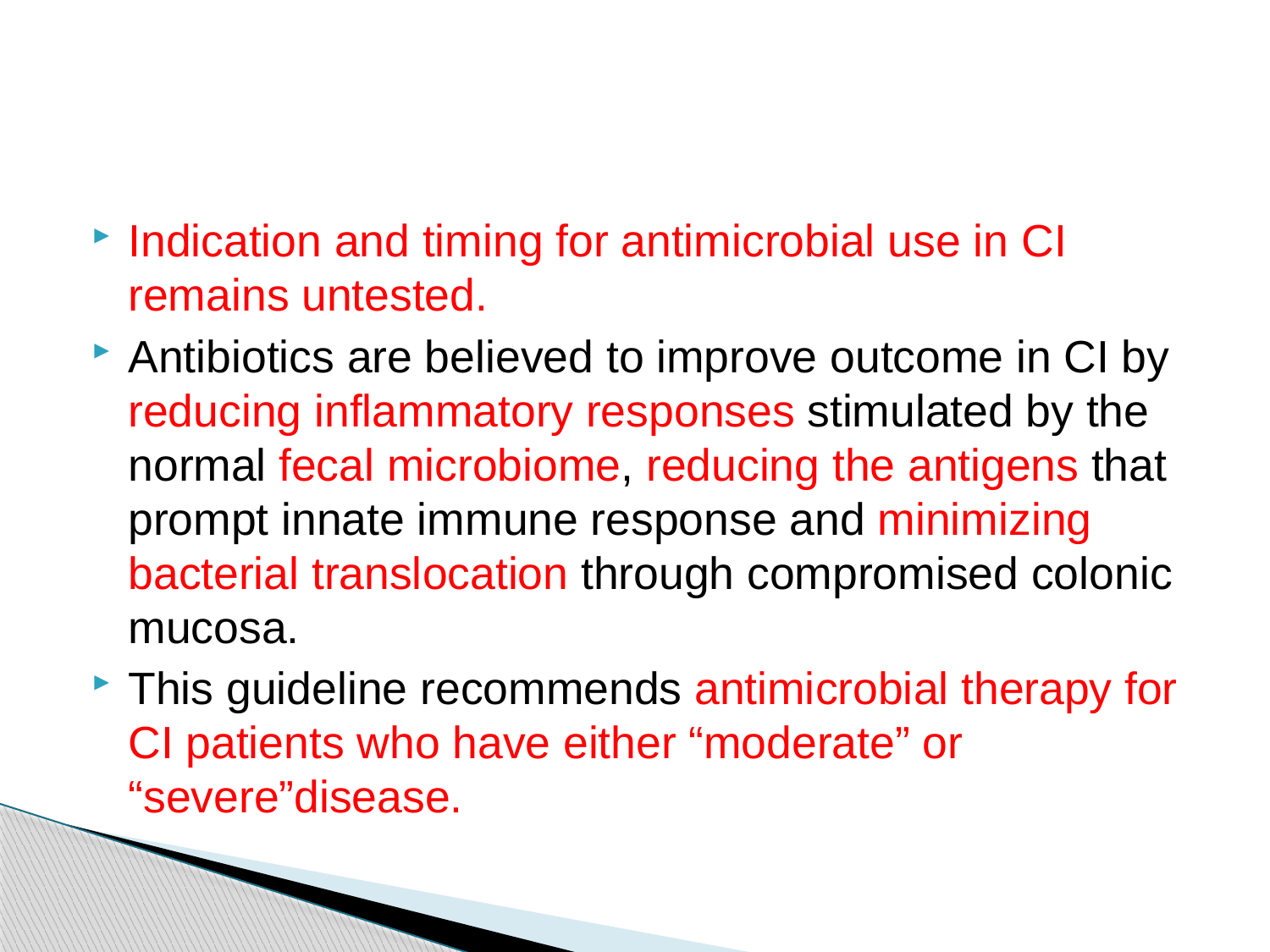

#
Indication and timing for antimicrobial use in CI remains untested.
Antibiotics are believed to improve outcome in CI by reducing inflammatory responses stimulated by the normal fecal microbiome, reducing the antigens that prompt innate immune response and minimizing bacterial translocation through compromised colonic mucosa.
This guideline recommends antimicrobial therapy for CI patients who have either “moderate” or “severe”disease.